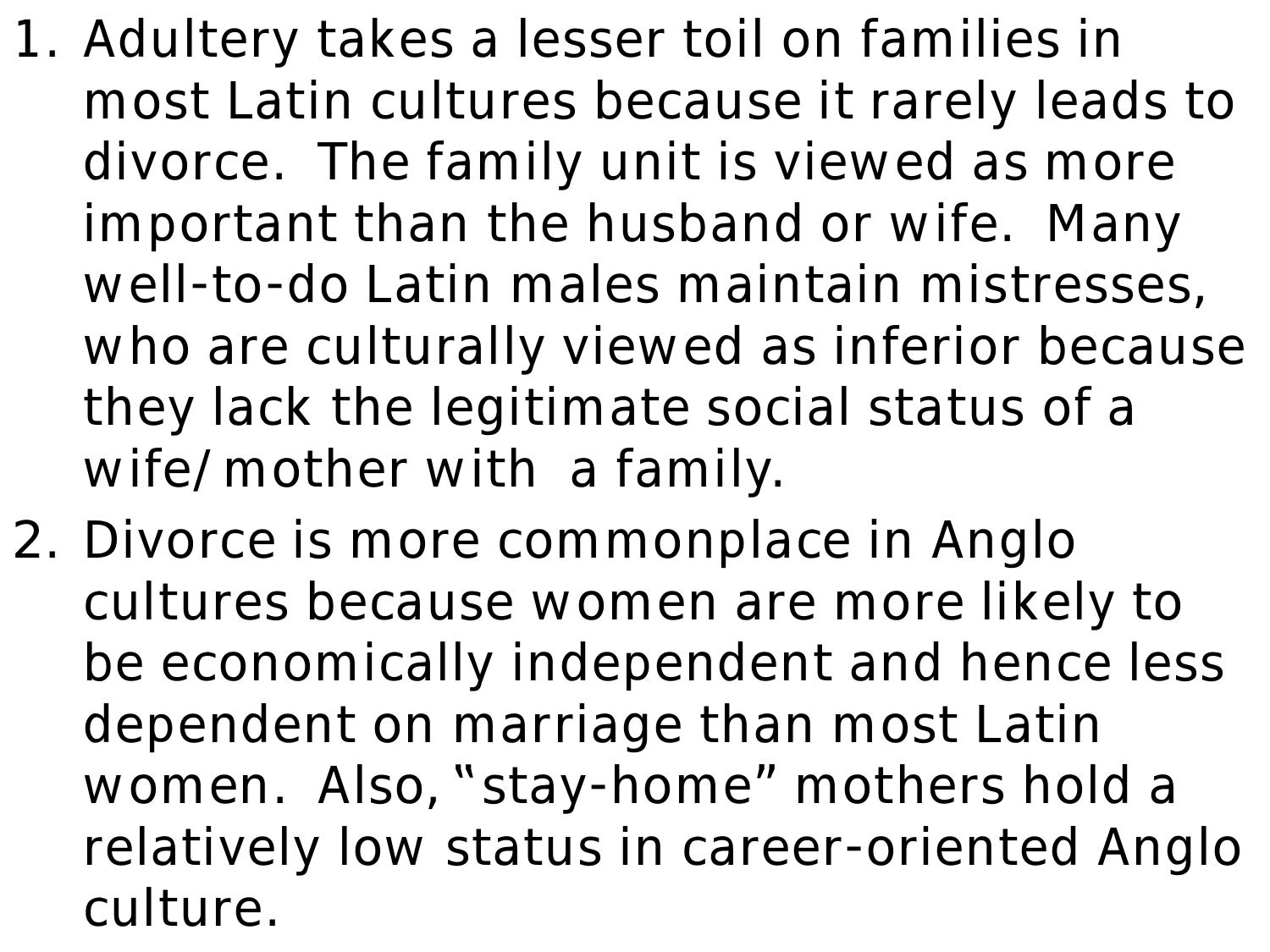

Adultery takes a lesser toil on families in most Latin cultures because it rarely leads to divorce.  The family unit is viewed as more important than the husband or wife.  Many well-to-do Latin males maintain mistresses, who are culturally viewed as inferior because they lack the legitimate social status of a wife/mother with  a family.
Divorce is more commonplace in Anglo cultures because women are more likely to be economically independent and hence less dependent on marriage than most Latin women.  Also, “stay-home” mothers hold a relatively low status in career-oriented Anglo culture.